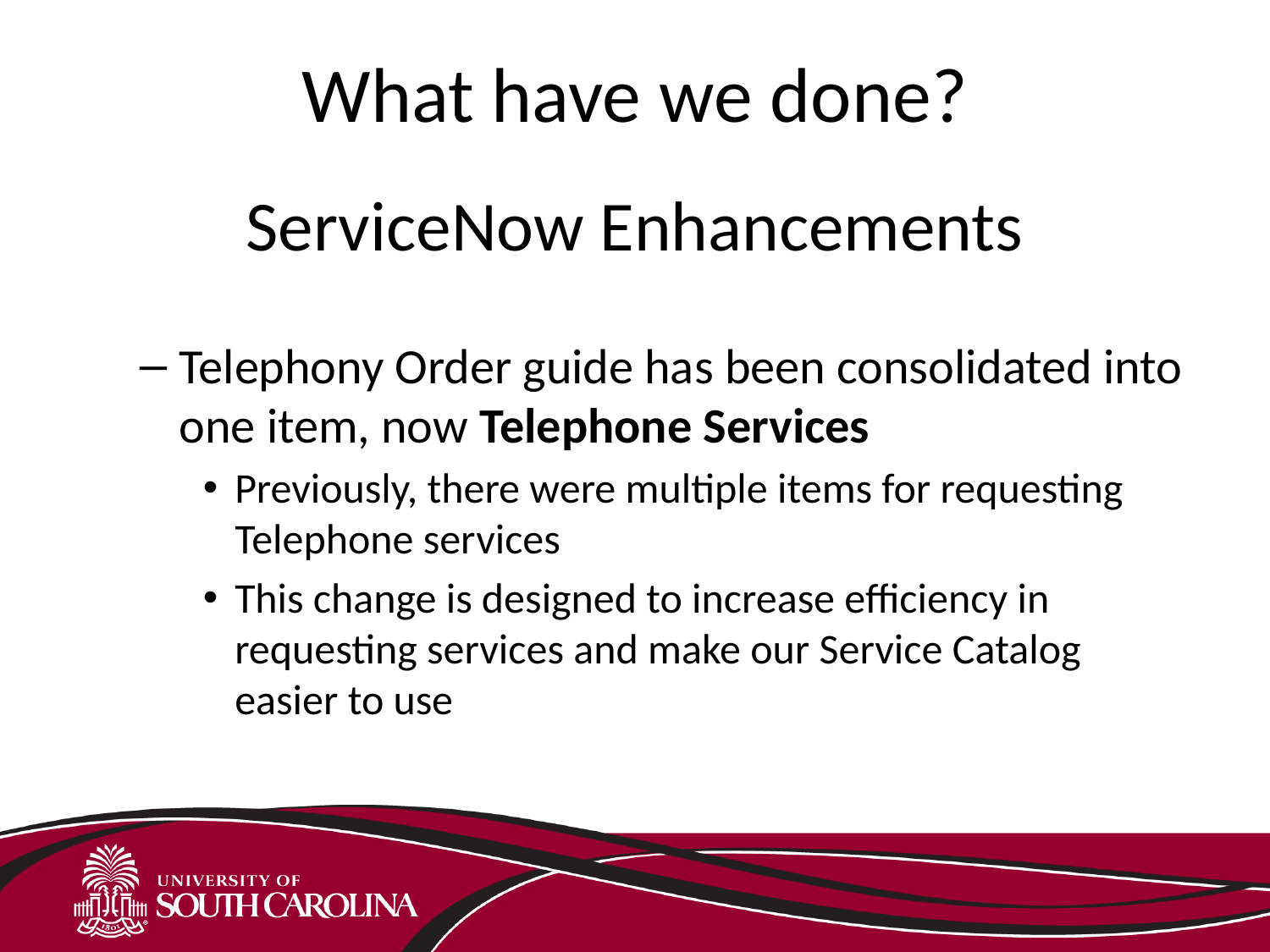

# What have we done?
ServiceNow Enhancements

Telephony Order guide has been consolidated into one item, now Telephone Services
Previously, there were multiple items for requesting Telephone services
This change is designed to increase efficiency in requesting services and make our Service Catalog easier to use